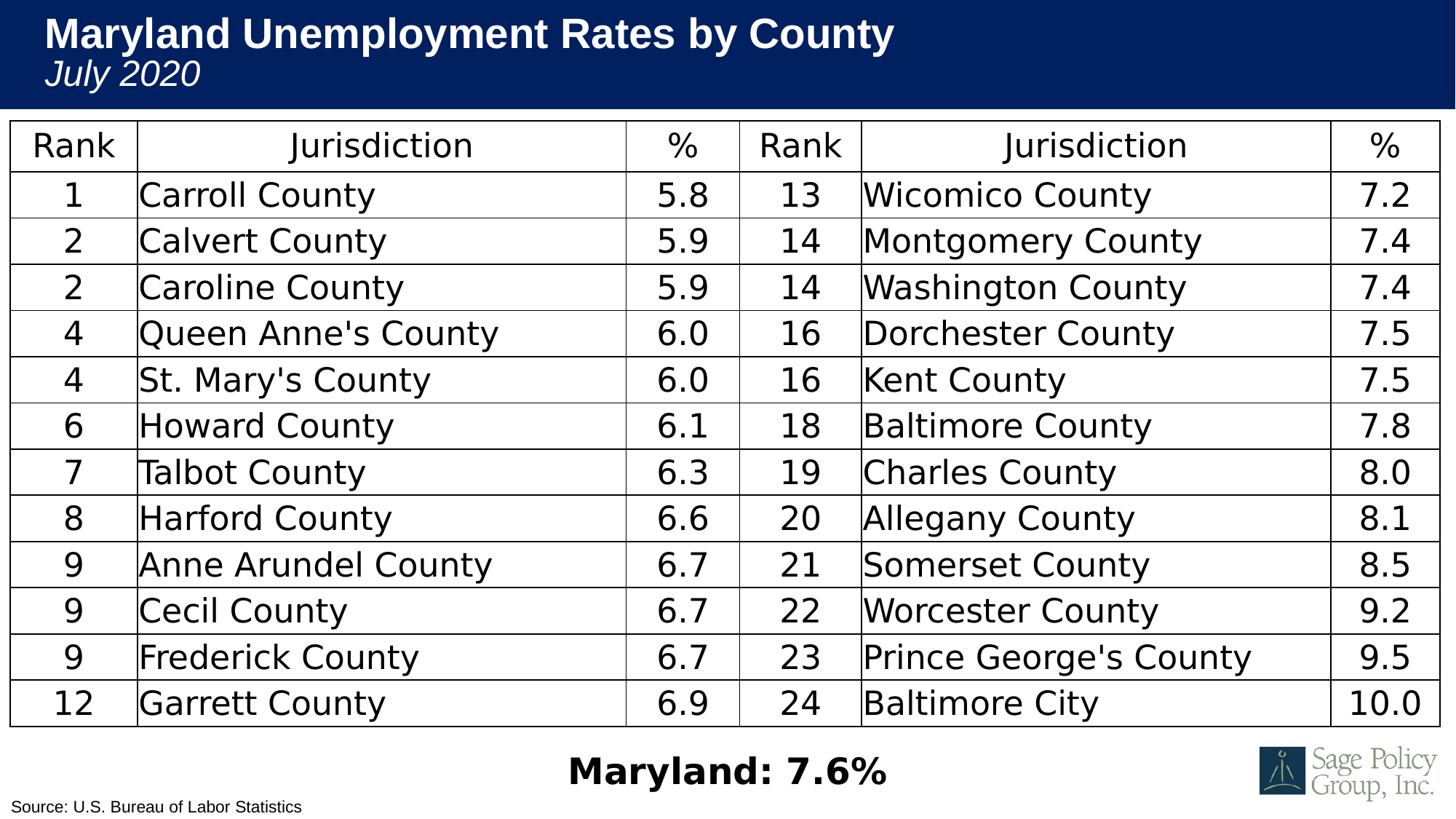

# Maryland Unemployment Rates by County July 2020
| Rank | Jurisdiction | % | Rank | Jurisdiction | % |
| --- | --- | --- | --- | --- | --- |
| 1 | Carroll County | 5.8 | 13 | Wicomico County | 7.2 |
| 2 | Calvert County | 5.9 | 14 | Montgomery County | 7.4 |
| 2 | Caroline County | 5.9 | 14 | Washington County | 7.4 |
| 4 | Queen Anne's County | 6.0 | 16 | Dorchester County | 7.5 |
| 4 | St. Mary's County | 6.0 | 16 | Kent County | 7.5 |
| 6 | Howard County | 6.1 | 18 | Baltimore County | 7.8 |
| 7 | Talbot County | 6.3 | 19 | Charles County | 8.0 |
| 8 | Harford County | 6.6 | 20 | Allegany County | 8.1 |
| 9 | Anne Arundel County | 6.7 | 21 | Somerset County | 8.5 |
| 9 | Cecil County | 6.7 | 22 | Worcester County | 9.2 |
| 9 | Frederick County | 6.7 | 23 | Prince George's County | 9.5 |
| 12 | Garrett County | 6.9 | 24 | Baltimore City | 10.0 |
Maryland: 7.6%
Source: U.S. Bureau of Labor Statistics